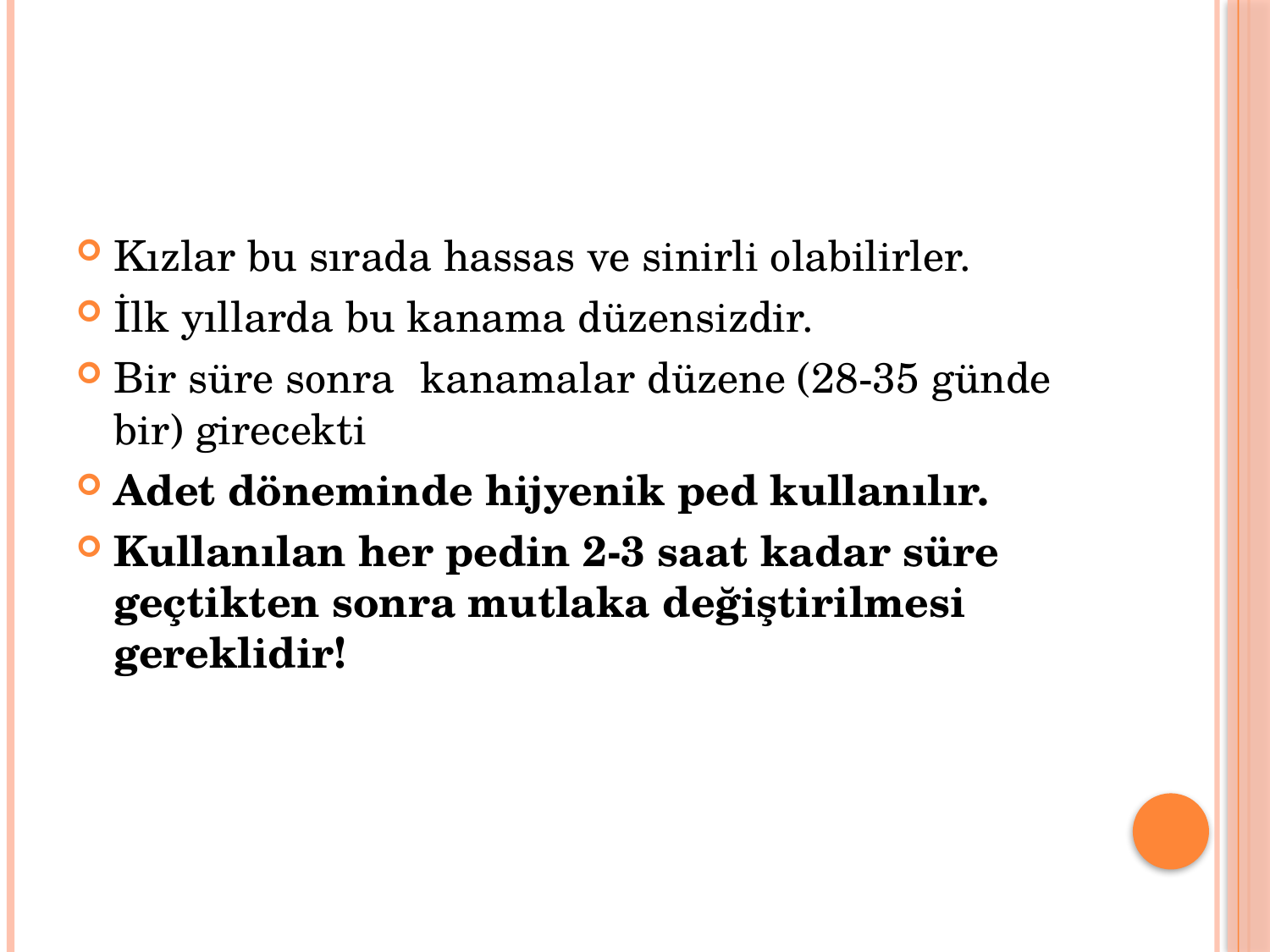

Kızlar bu sırada hassas ve sinirli olabilirler.
İlk yıllarda bu kanama düzensizdir.
Bir süre sonra  kanamalar düzene (28-35 günde bir) girecekti
Adet döneminde hijyenik ped kullanılır.
Kullanılan her pedin 2-3 saat kadar süre geçtikten sonra mutlaka değiştirilmesi gereklidir!